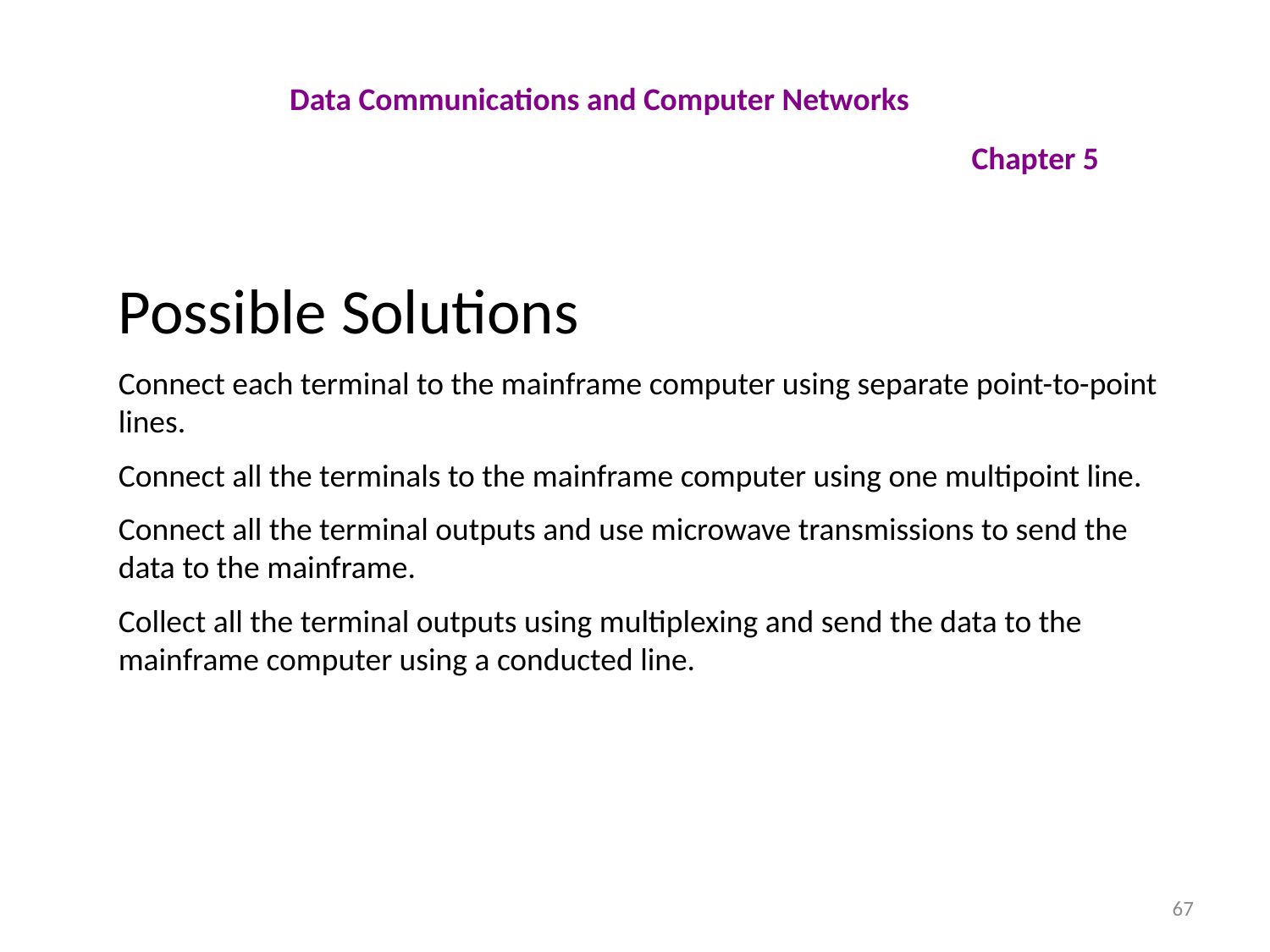

Data Communications and Computer Networks
						          Chapter 5

Possible Solutions
Connect each terminal to the mainframe computer using separate point-to-point lines.
Connect all the terminals to the mainframe computer using one multipoint line.
Connect all the terminal outputs and use microwave transmissions to send the data to the mainframe.
Collect all the terminal outputs using multiplexing and send the data to the mainframe computer using a conducted line.
67